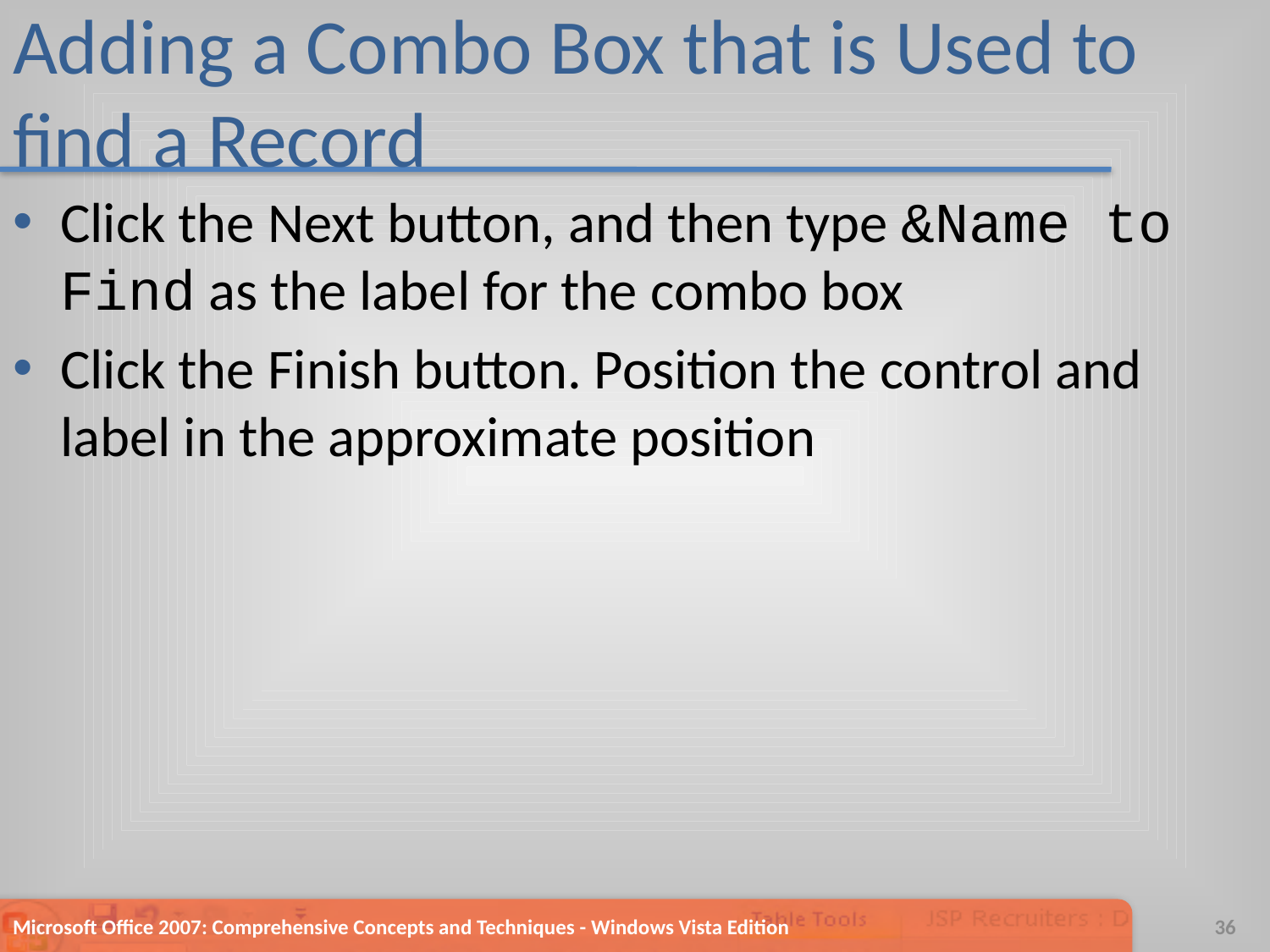

# Adding a Combo Box that is Used to find a Record
Click the Next button, and then type &Name to Find as the label for the combo box
Click the Finish button. Position the control and label in the approximate position

Microsoft Office 2007: Comprehensive Concepts and Techniques - Windows Vista Edition
36